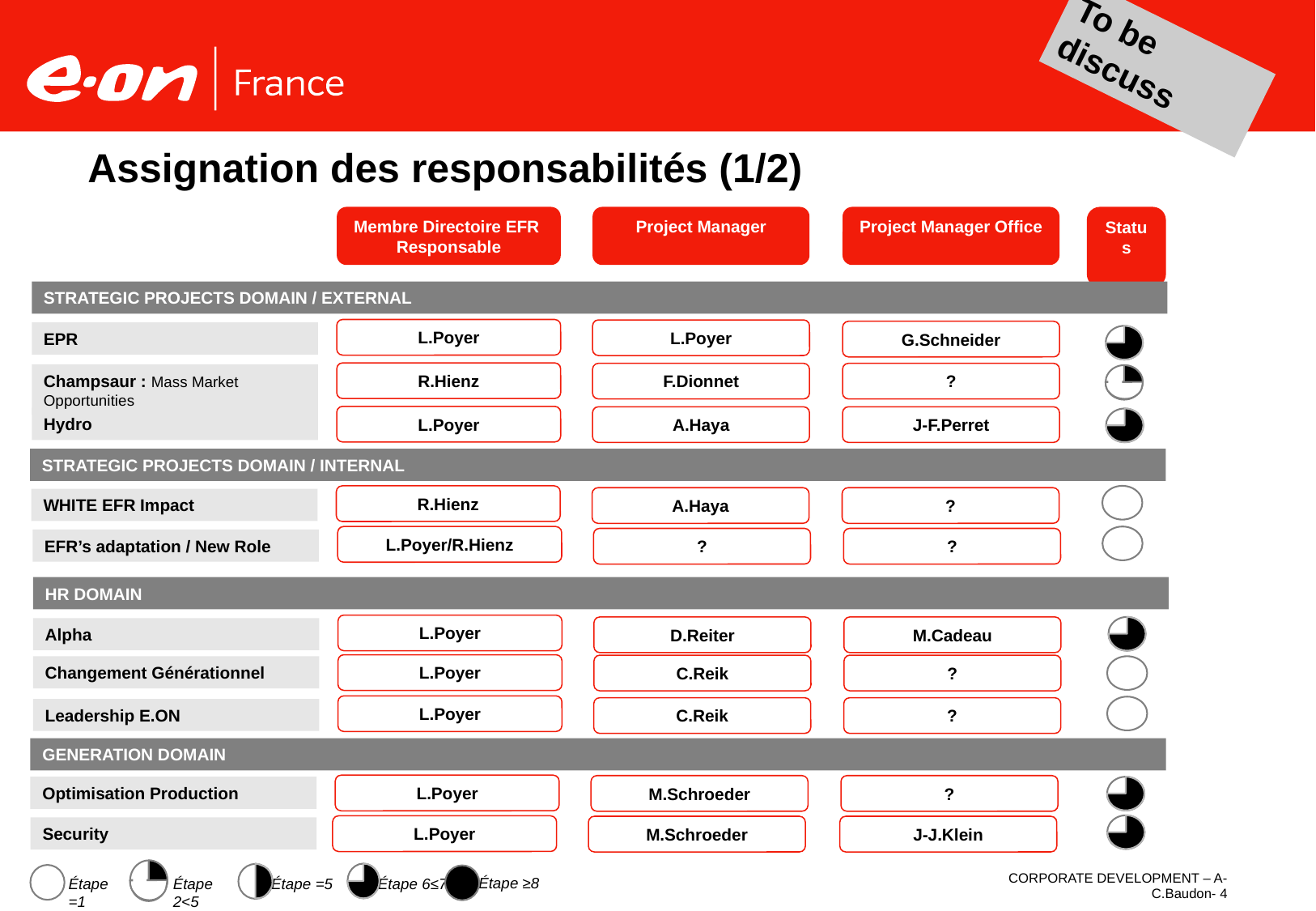

To be discuss
# Assignation des responsabilités (1/2)
Membre Directoire EFR
Responsable
Project Manager

Project Manager Office

Status

STRATEGIC PROJECTS DOMAIN / EXTERNAL
L.Poyer
L.Poyer
G.Schneider
EPR

R.Hienz
F.Dionnet
?
Champsaur : Mass Market Opportunities

L.Poyer

A.Haya
J-F.Perret
Hydro
STRATEGIC PROJECTS DOMAIN / INTERNAL
R.Hienz

A.Haya
?
WHITE EFR Impact
L.Poyer/R.Hienz

?
?
EFR’s adaptation / New Role
HR DOMAIN
L.Poyer

D.Reiter
M.Cadeau
Alpha
L.Poyer
C.Reik
?

Changement Générationnel
L.Poyer

C.Reik
?
Leadership E.ON
GENERATION DOMAIN

L.Poyer
M.Schroeder
?
Optimisation Production

L.Poyer
M.Schroeder
J-J.Klein
Security

Étape ≥8
Étape =1
Étape 2<5
Étape 6≤7
Étape =5